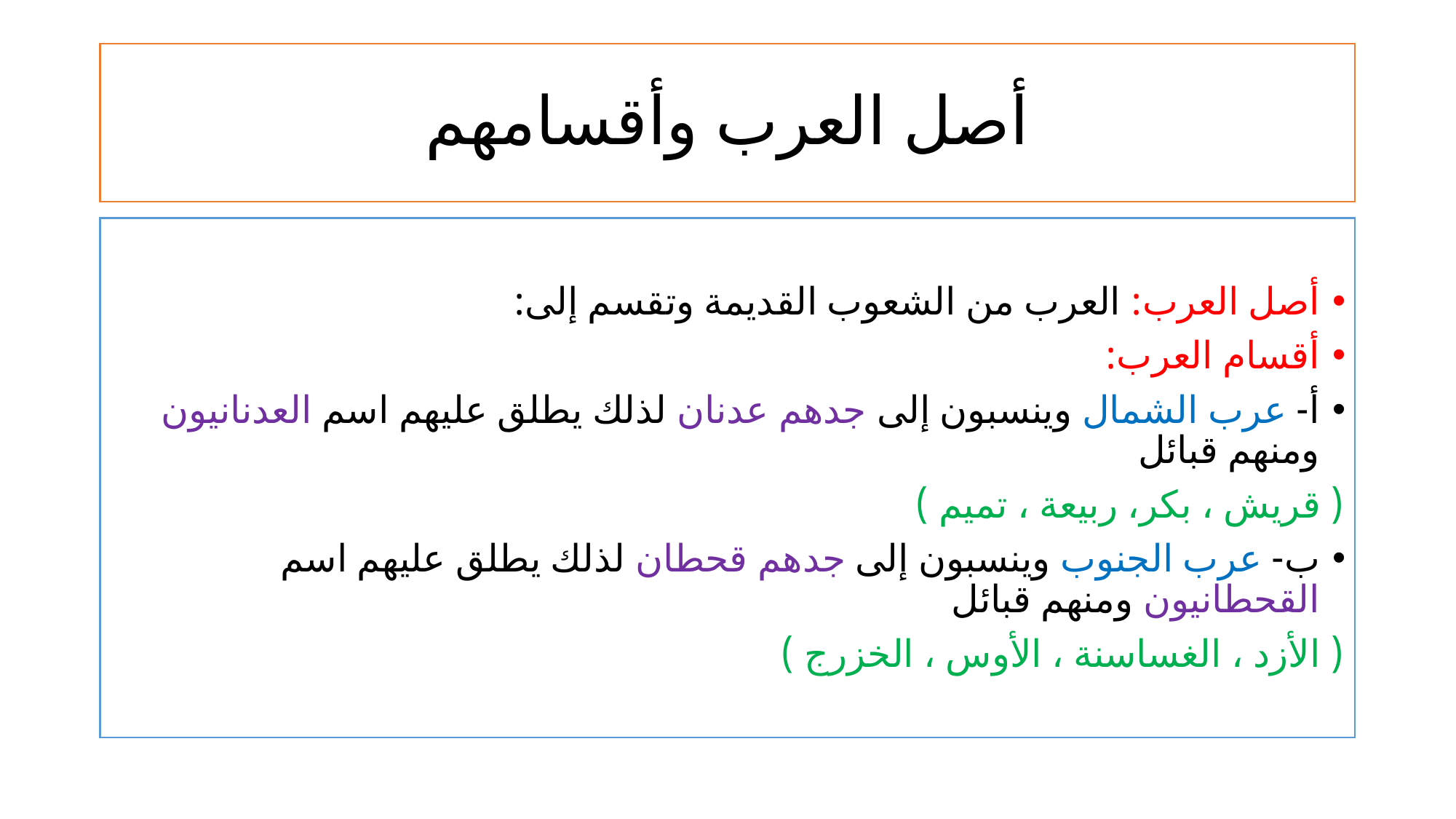

# أصل العرب وأقسامهم

أصل العرب: العرب من الشعوب القديمة وتقسم إلى:
أقسام العرب:
أ- عرب الشمال وينسبون إلى جدهم عدنان لذلك يطلق عليهم اسم العدنانيون ومنهم قبائل
( قريش ، بكر، ربيعة ، تميم )
ب- عرب الجنوب وينسبون إلى جدهم قحطان لذلك يطلق عليهم اسم القحطانيون ومنهم قبائل
( الأزد ، الغساسنة ، الأوس ، الخزرج )

عدد